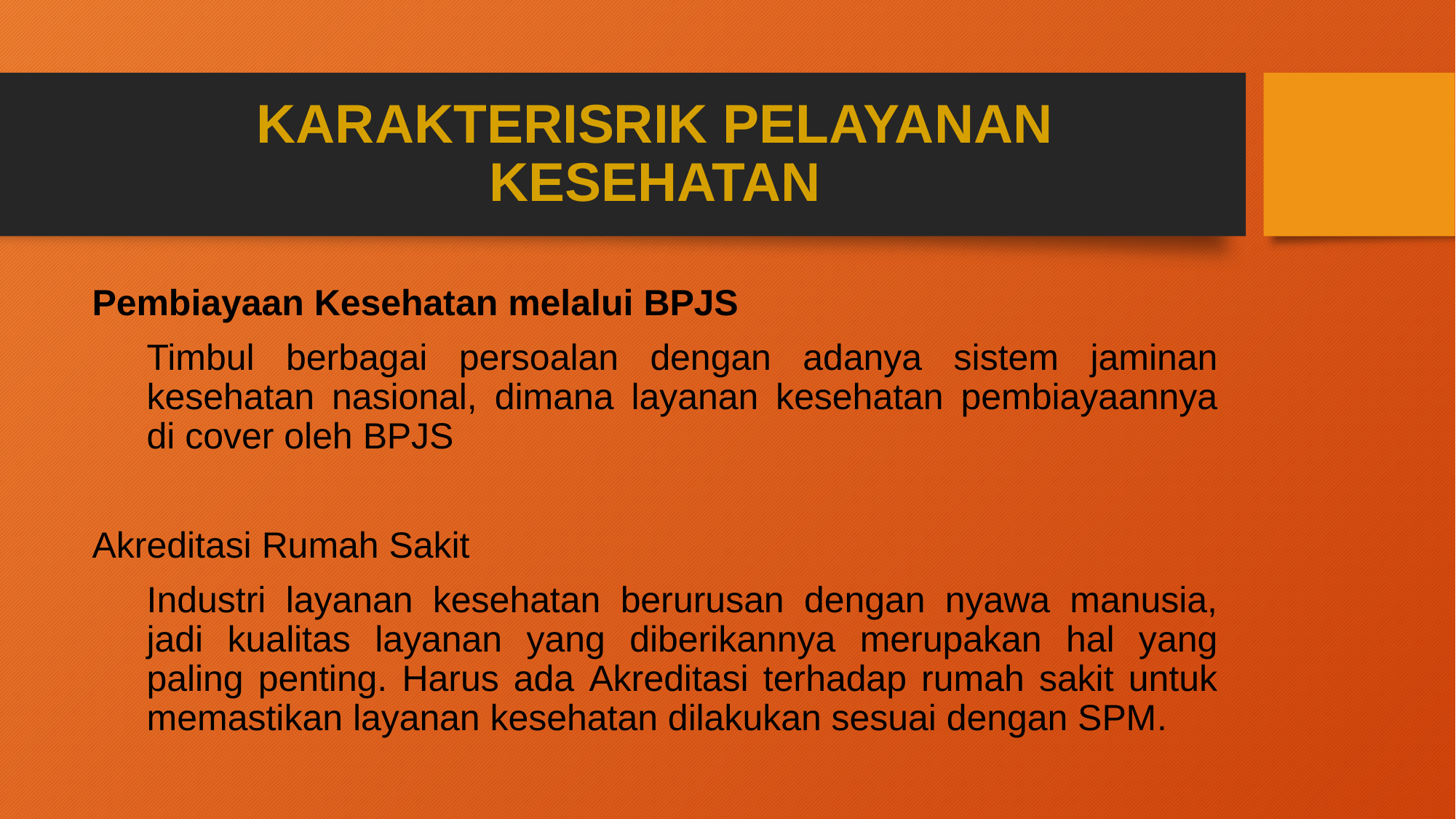

# KARAKTERISRIK PELAYANAN KESEHATAN
Pembiayaan Kesehatan melalui BPJS
Timbul berbagai persoalan dengan adanya sistem jaminan kesehatan nasional, dimana layanan kesehatan pembiayaannya di cover oleh BPJS

Akreditasi Rumah Sakit
Industri layanan kesehatan berurusan dengan nyawa manusia, jadi kualitas layanan yang diberikannya merupakan hal yang paling penting. Harus ada Akreditasi terhadap rumah sakit untuk memastikan layanan kesehatan dilakukan sesuai dengan SPM.